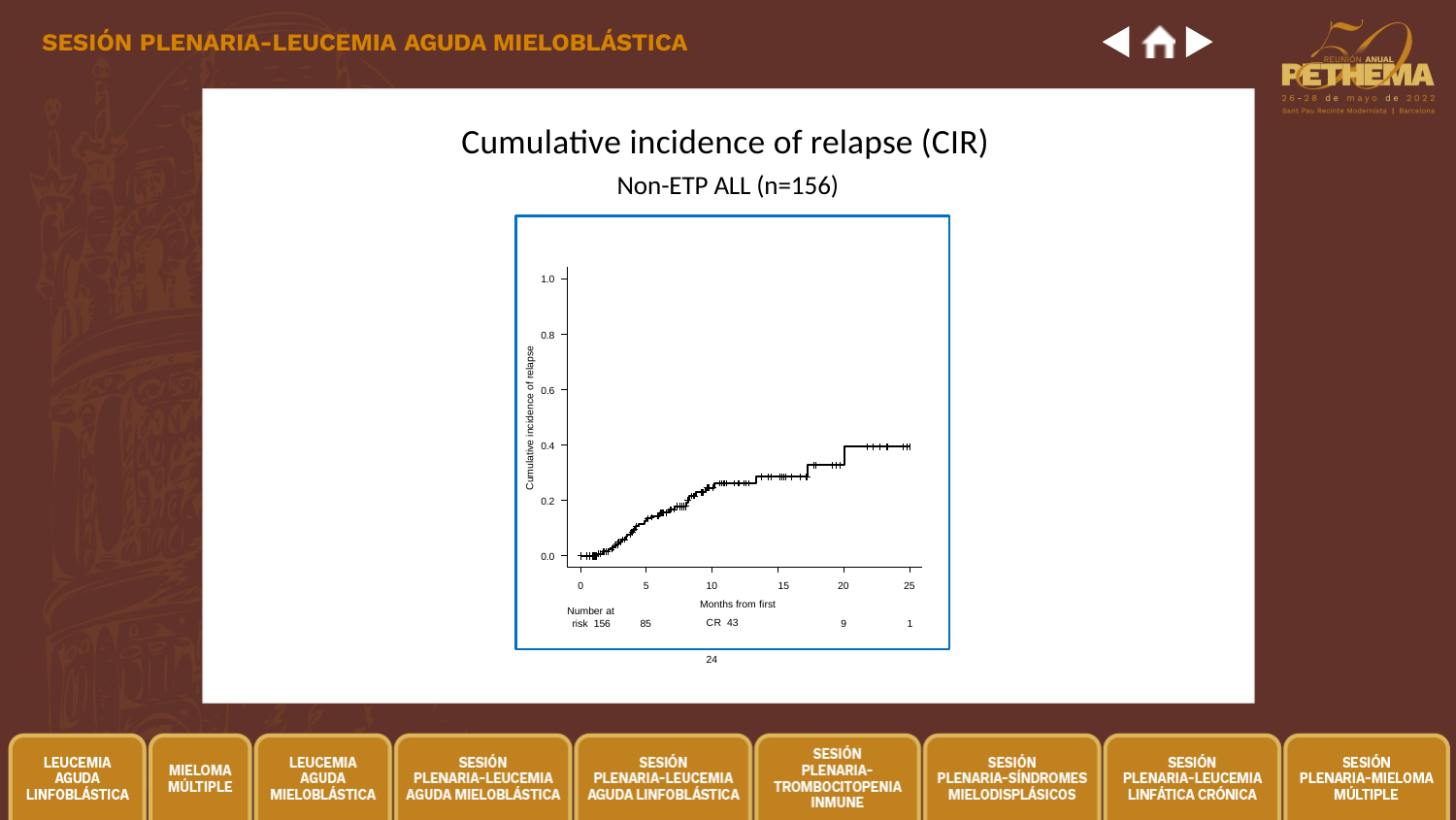

SESIÓN PLENARIA-LEUCEMIA AGUDA MIELOBLÁSTICA
Cumulative incidence of relapse (CIR)
Non-ETP ALL (n=156)

1.0

0.8
Cumulative incidence of relapse
0.6
0.4

0.2
0.0

10	15
Months from first CR  43	24
0
5
20
25
Number at risk  156
85
9
1